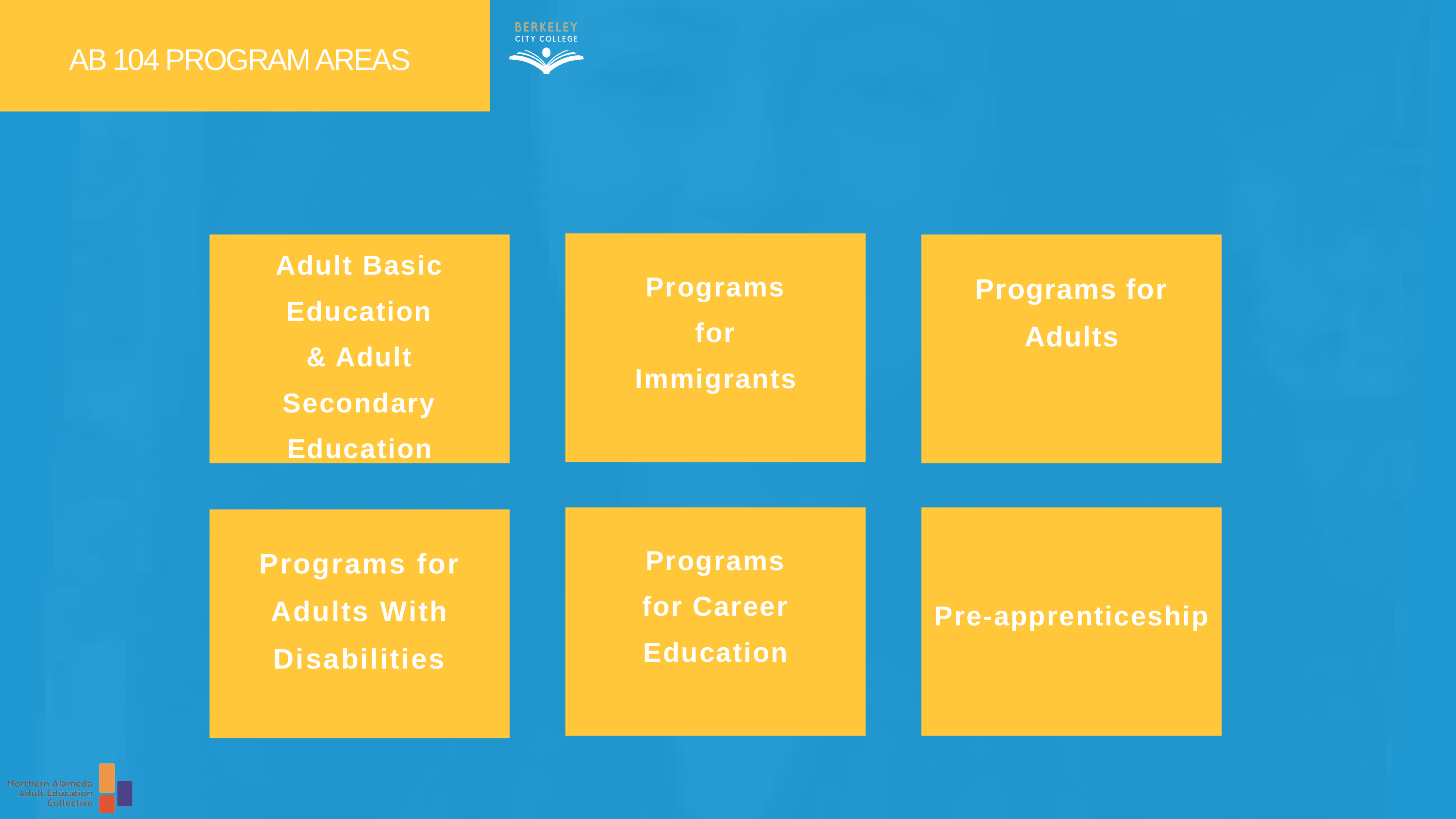

# AB 104 PROGRAM AREAS
Programs for Immigrants
Adult Basic Education & Adult Secondary Education
Programs for Adults

Pre-apprenticeship
Programs for Career Education
Programs for
Adults With
Disabilities